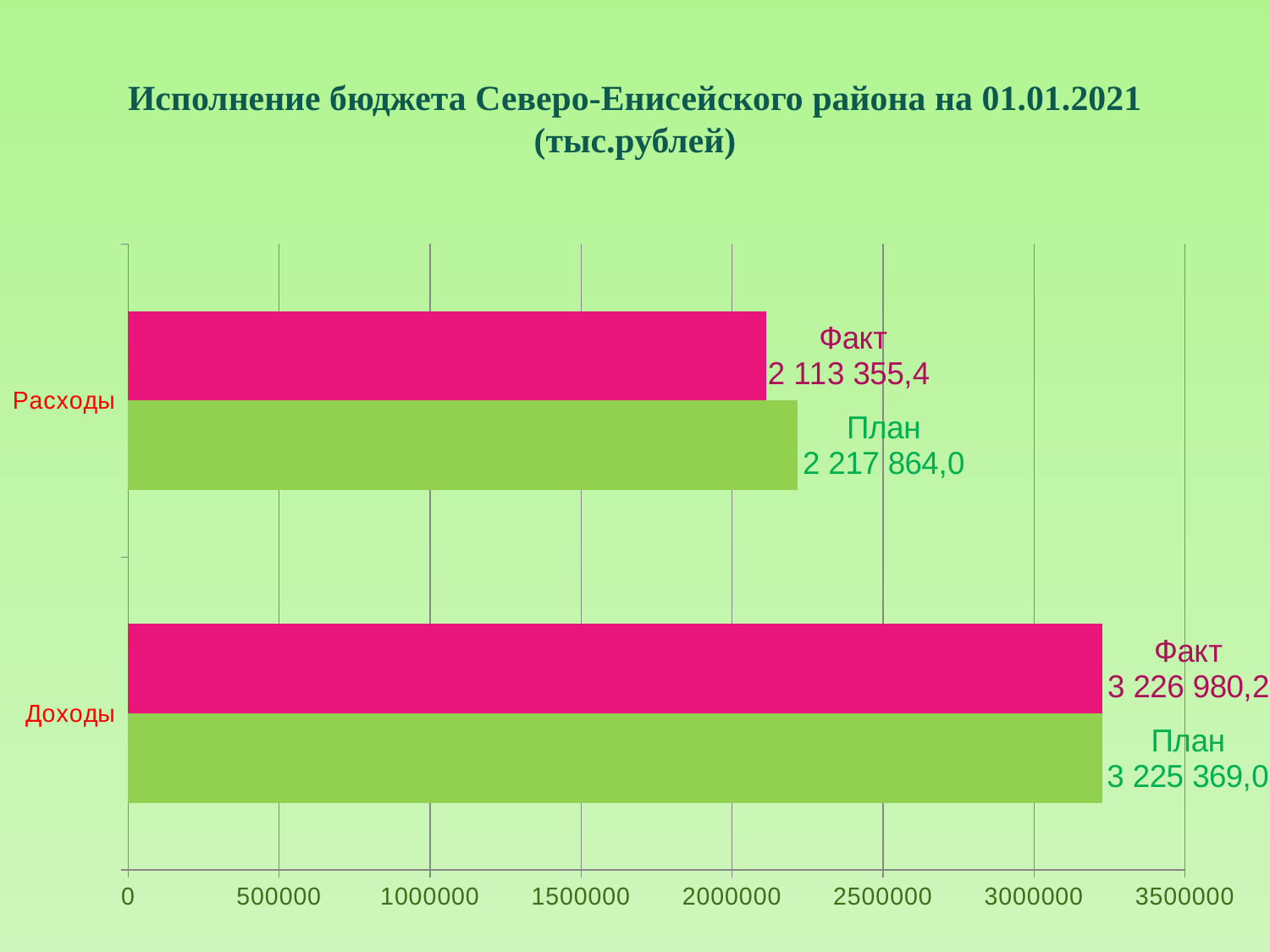

# Исполнение бюджета Северо-Енисейского района на 01.01.2021 (тыс.рублей)

### Chart

| Category | План | Факт |
|---|---|---|
| Доходы | 3225369.4 | 3226980.2 |
| Расходы | 2217864.0 | 2113355.4 |